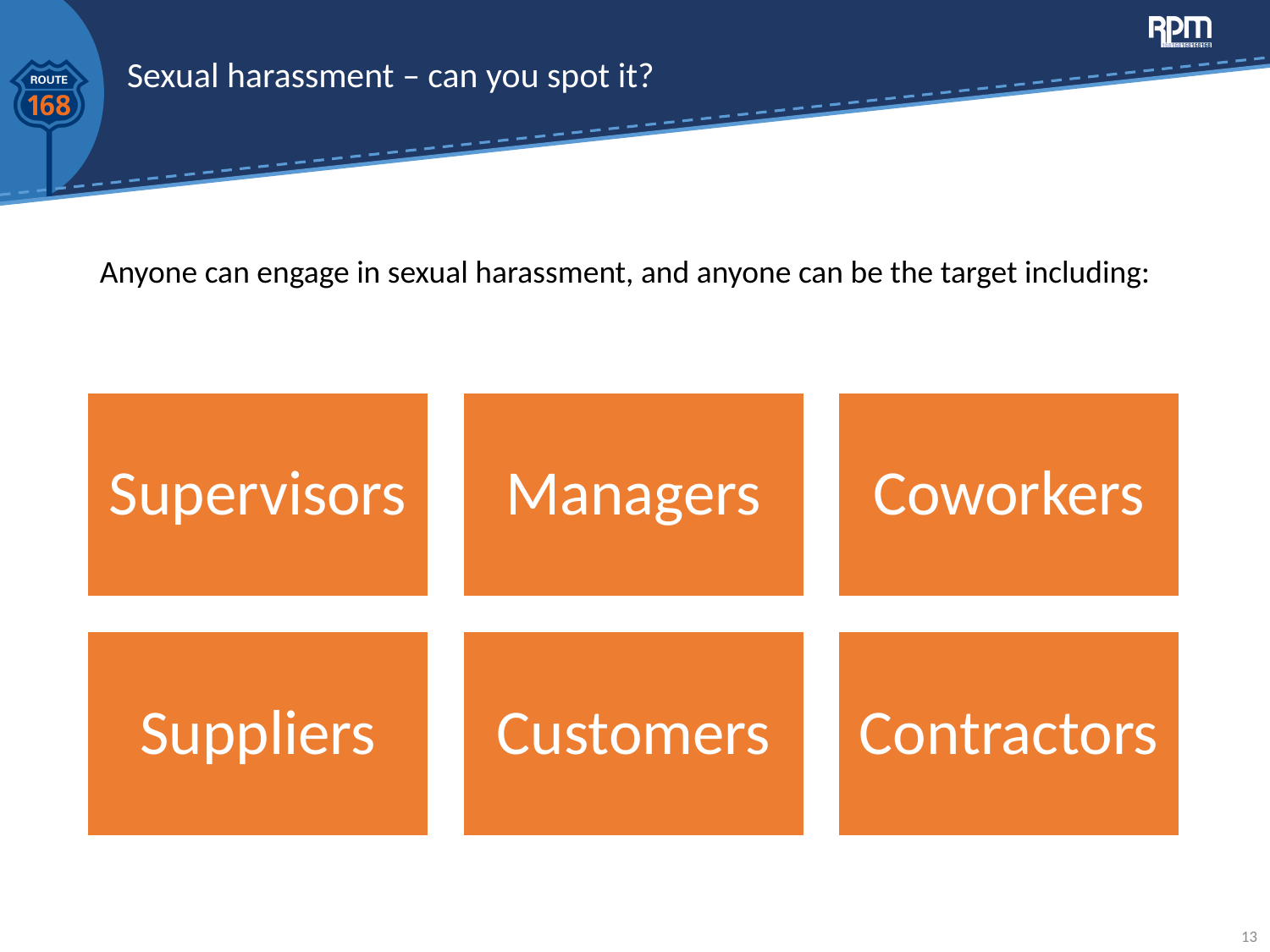

# Sexual harassment – can you spot it?
Anyone can engage in sexual harassment, and anyone can be the target including:
Supervisors
Managers
Coworkers
Suppliers
Customers
Contractors
13